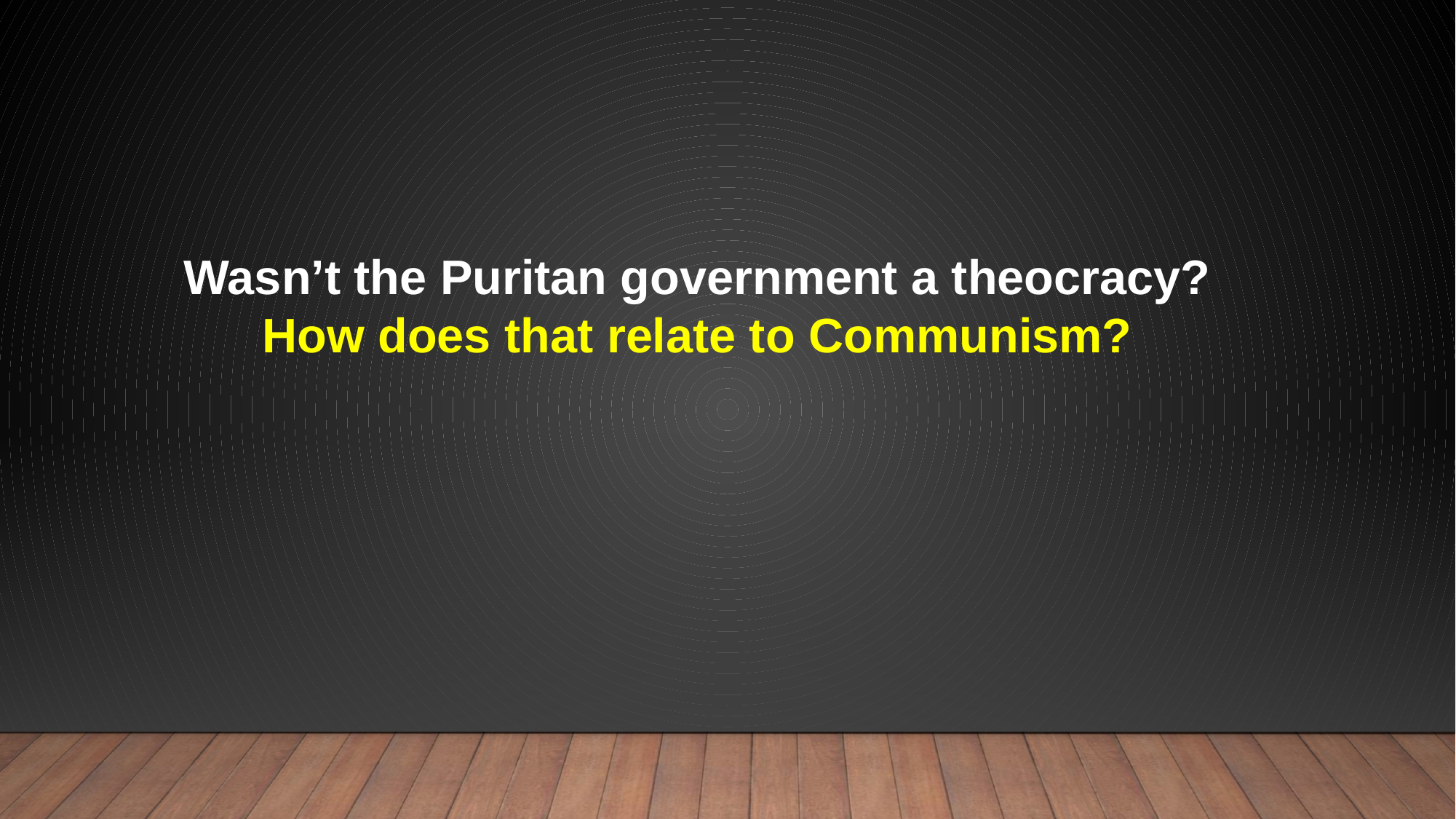

Wasn’t the Puritan government a theocracy?
How does that relate to Communism?